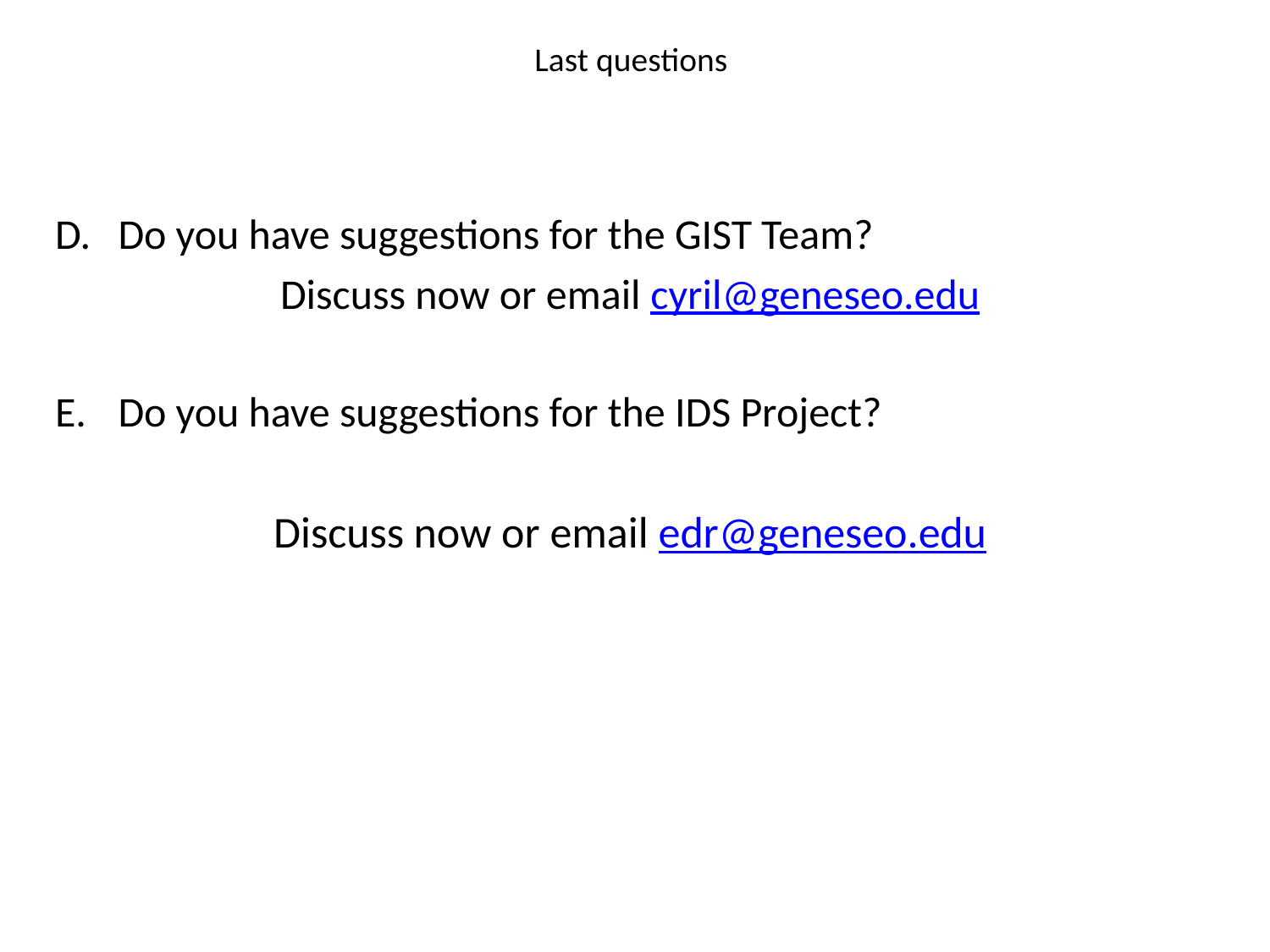

# Last questions
Do you have suggestions for the GIST Team?
Discuss now or email cyril@geneseo.edu

Do you have suggestions for the IDS Project?

Discuss now or email edr@geneseo.edu